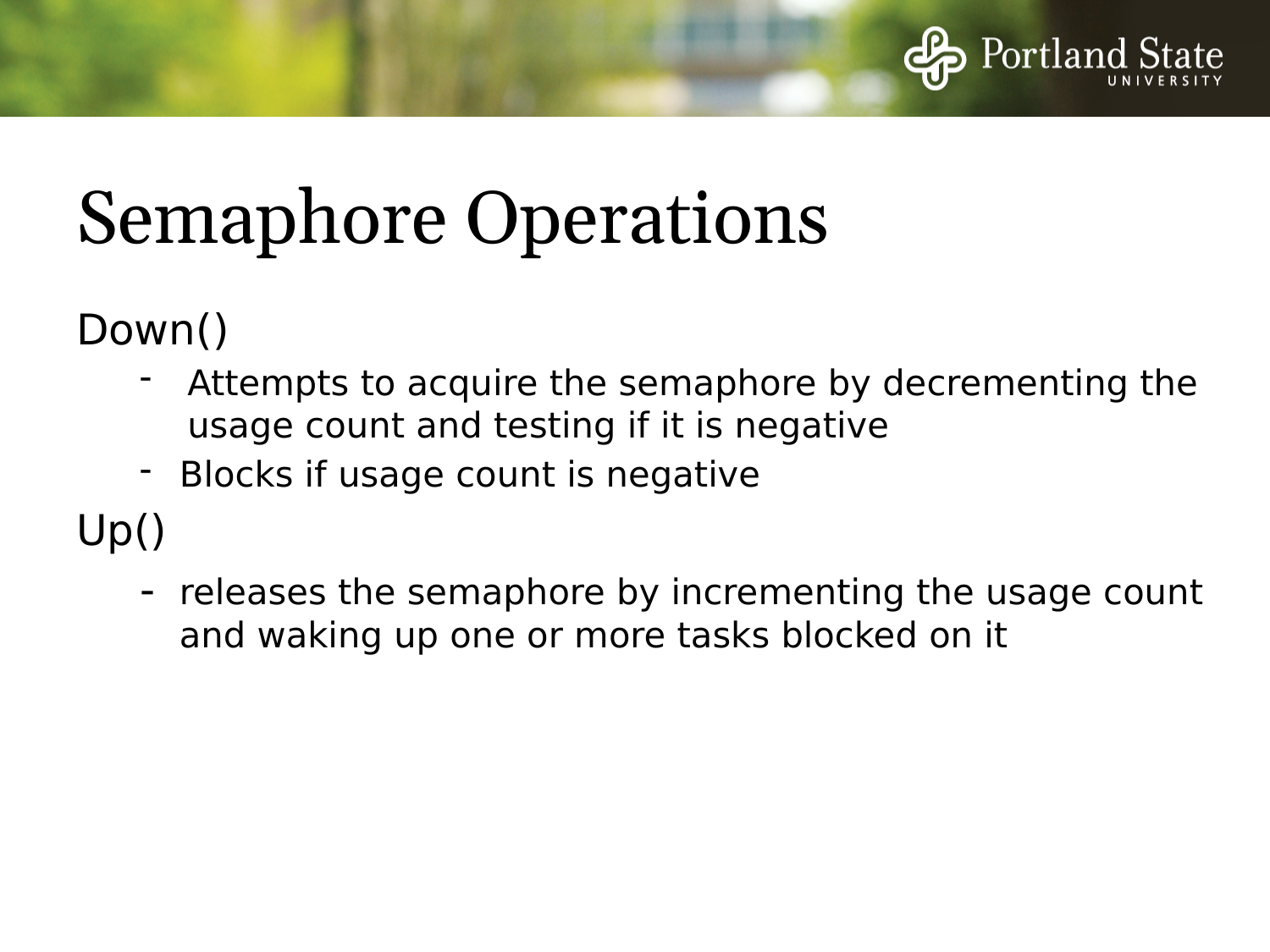

# Semaphore Operations
Down()
Attempts to acquire the semaphore by decrementing the usage count and testing if it is negative
Blocks if usage count is negative
Up()
-	releases the semaphore by incrementing the usage count and waking up one or more tasks blocked on it